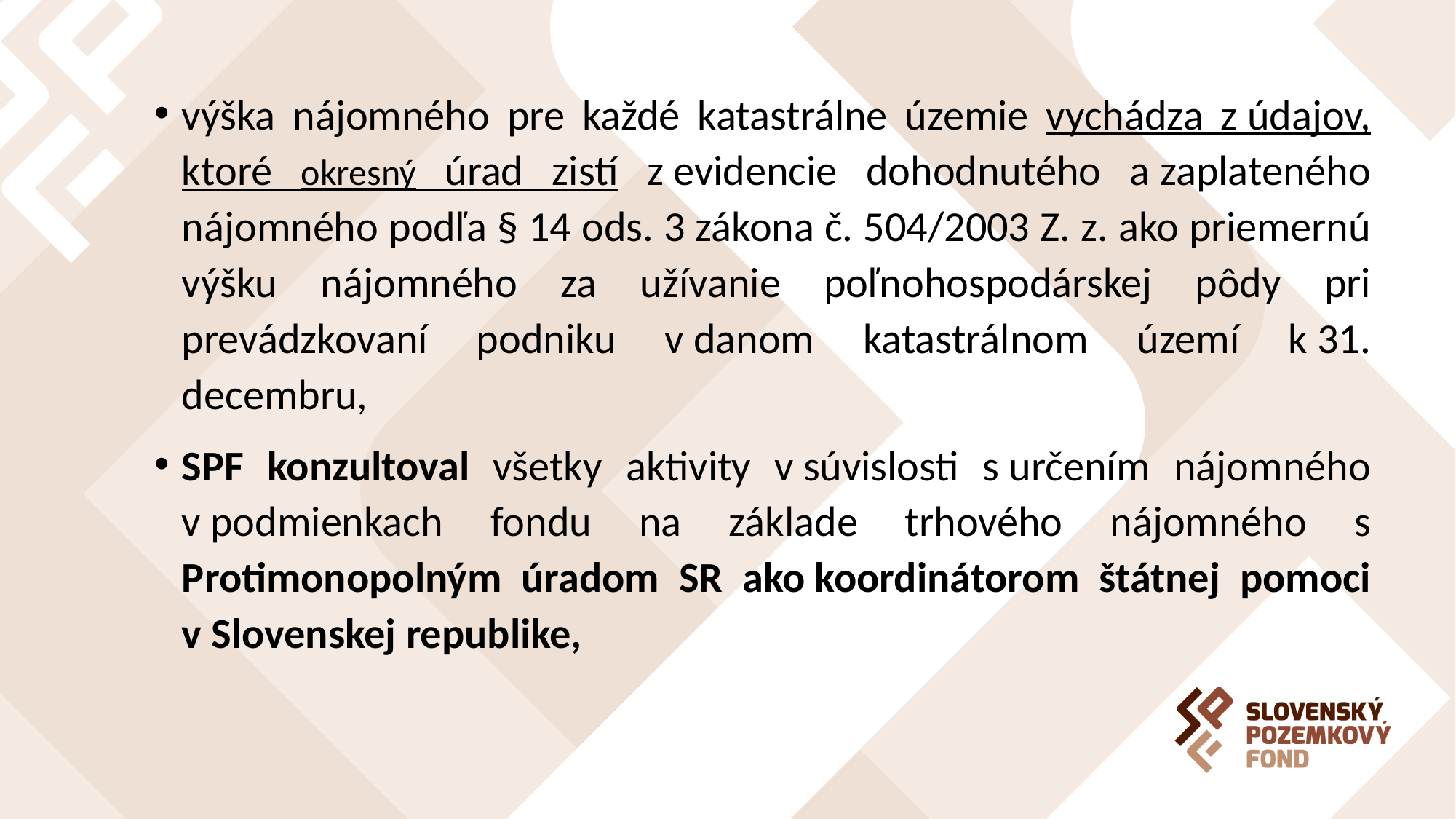

výška nájomného pre každé katastrálne územie vychádza z údajov, ktoré okresný úrad zistí z evidencie dohodnutého a zaplateného nájomného podľa § 14 ods. 3 zákona č. 504/2003 Z. z. ako priemernú výšku nájomného za užívanie poľnohospodárskej pôdy pri prevádzkovaní podniku v danom katastrálnom území k 31. decembru,
SPF konzultoval všetky aktivity v súvislosti s určením nájomného v podmienkach fondu na základe trhového nájomného s Protimonopolným úradom SR ako koordinátorom štátnej pomoci v Slovenskej republike,